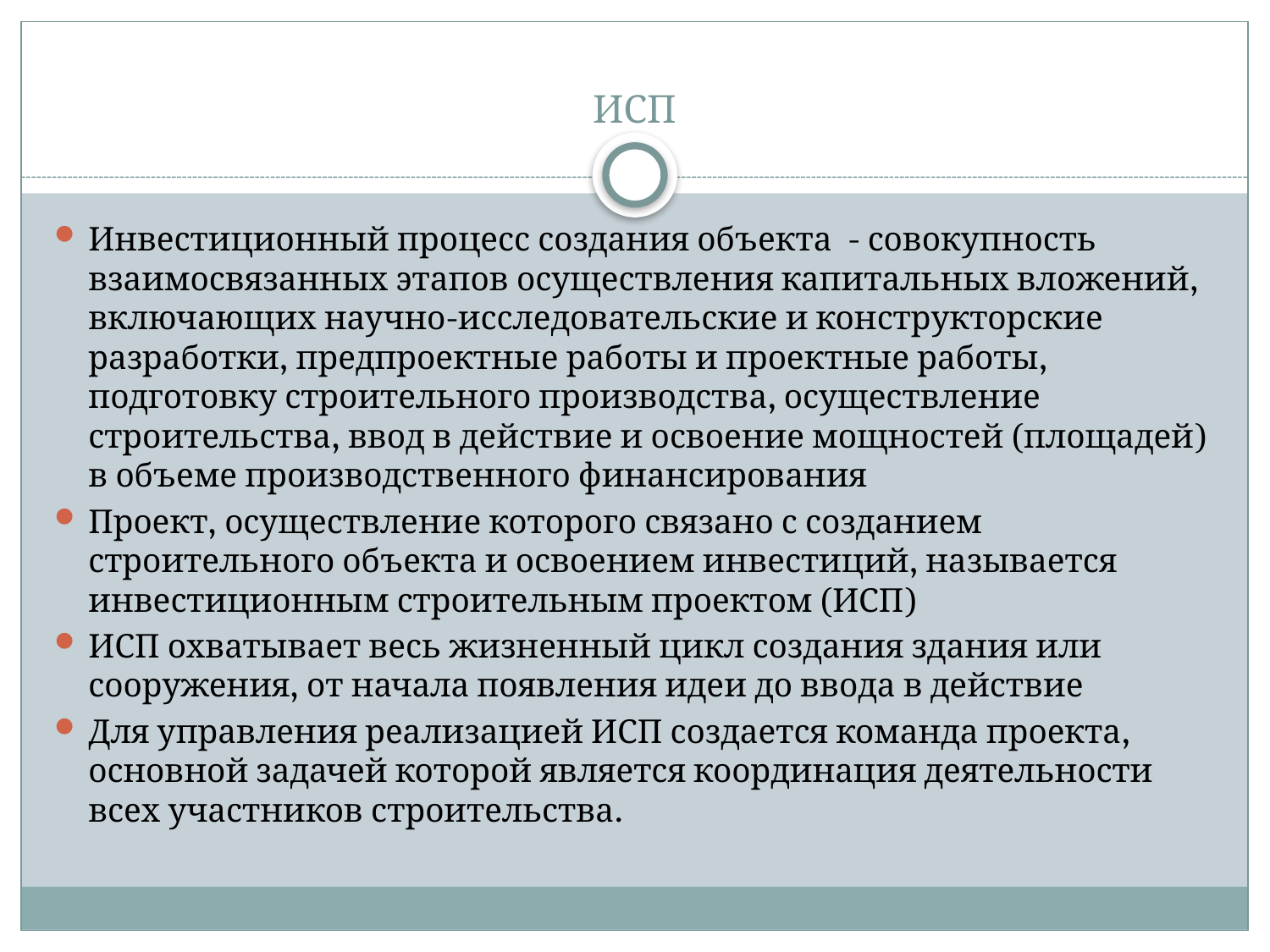

# ИСП
Инвестиционный процесс создания объекта  - совокупность взаимосвязанных этапов осуществления капитальных вложений, включающих научно-исследовательские и конструкторские разработки, предпроектные работы и проектные работы, подготовку строительного производства, осуществление строительства, ввод в действие и освоение мощностей (площадей) в объеме производственного финансирования
Проект, осуществление которого связано с созданием строительного объекта и освоением инвестиций, называется инвестиционным строительным проектом (ИСП)
ИСП охватывает весь жизненный цикл создания здания или сооружения, от начала появления идеи до ввода в действие
Для управления реализацией ИСП создается команда проекта, основной задачей которой является координация деятельности всех участников строительства.